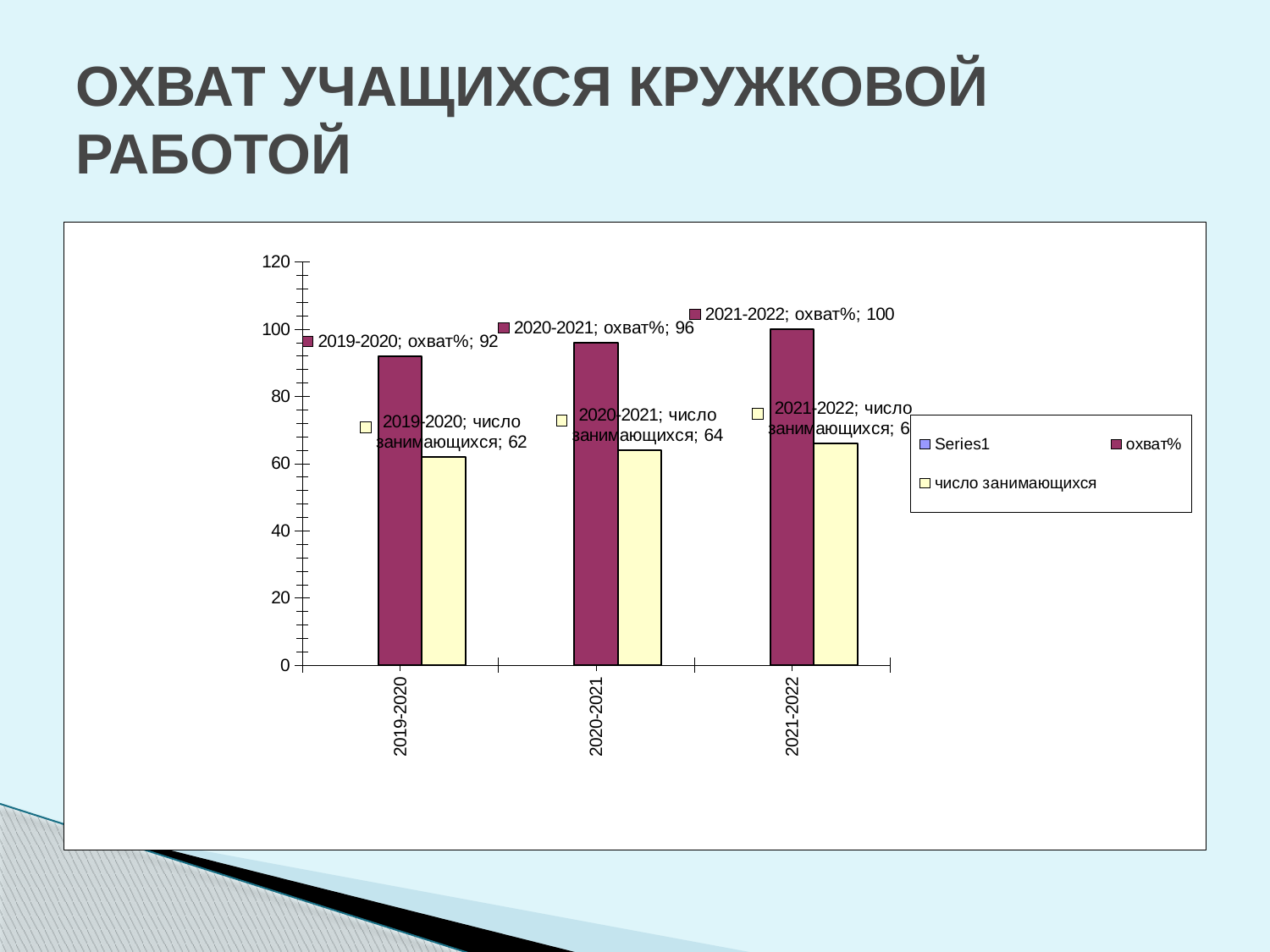

# ОХВАТ УЧАЩИХСЯ КРУЖКОВОЙ РАБОТОЙ

### Chart

| Category |  | охват% | число занимающихся |
|---|---|---|---|
| 2019-2020 | None | 92.0 | 62.0 |
| 2020-2021 | None | 96.0 | 64.0 |
| 2021-2022 | None | 100.0 | 66.0 |